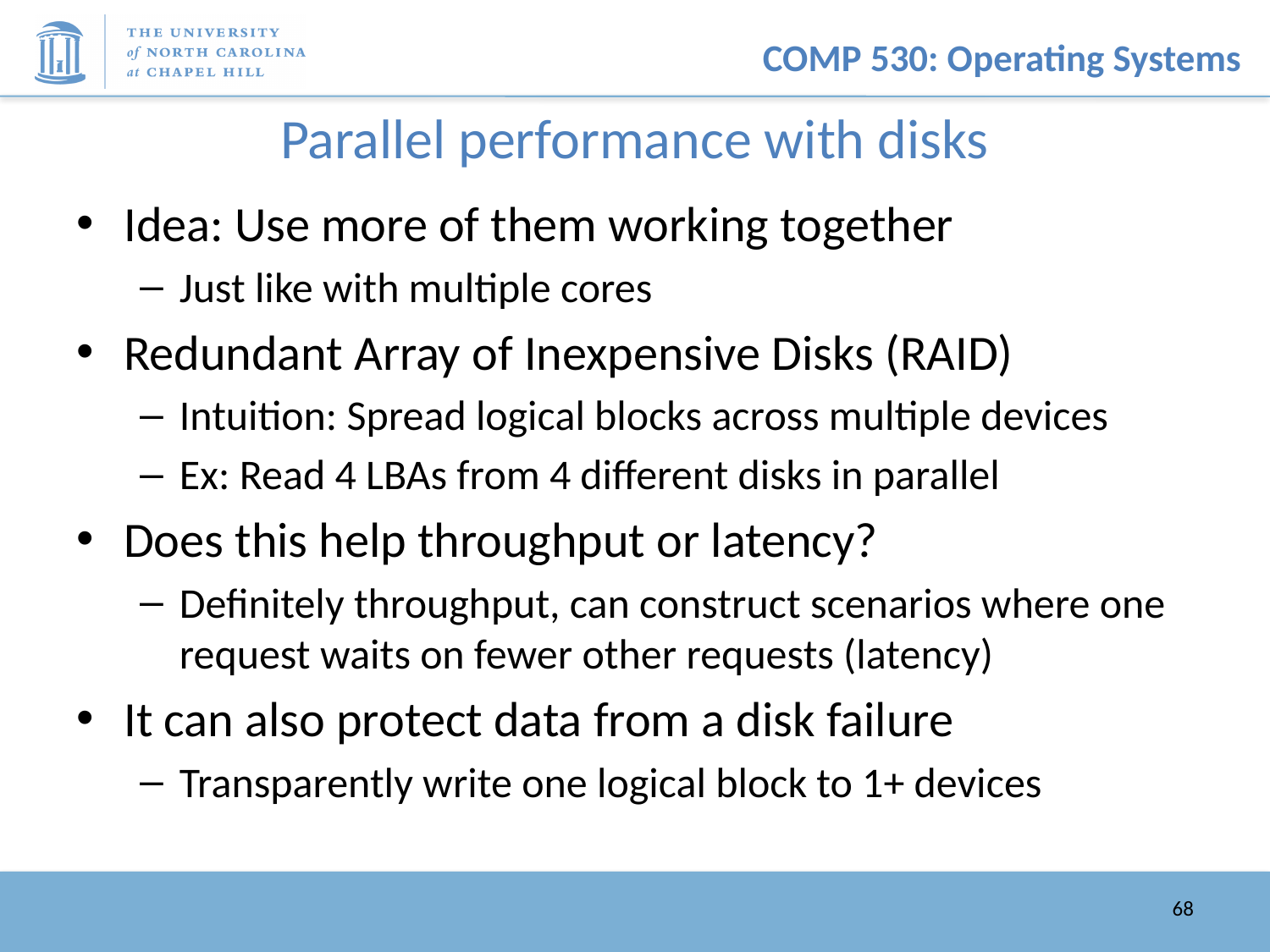

# Parallel performance with disks
Idea: Use more of them working together
Just like with multiple cores
Redundant Array of Inexpensive Disks (RAID)
Intuition: Spread logical blocks across multiple devices
Ex: Read 4 LBAs from 4 different disks in parallel
Does this help throughput or latency?
Definitely throughput, can construct scenarios where one request waits on fewer other requests (latency)
It can also protect data from a disk failure
Transparently write one logical block to 1+ devices
68